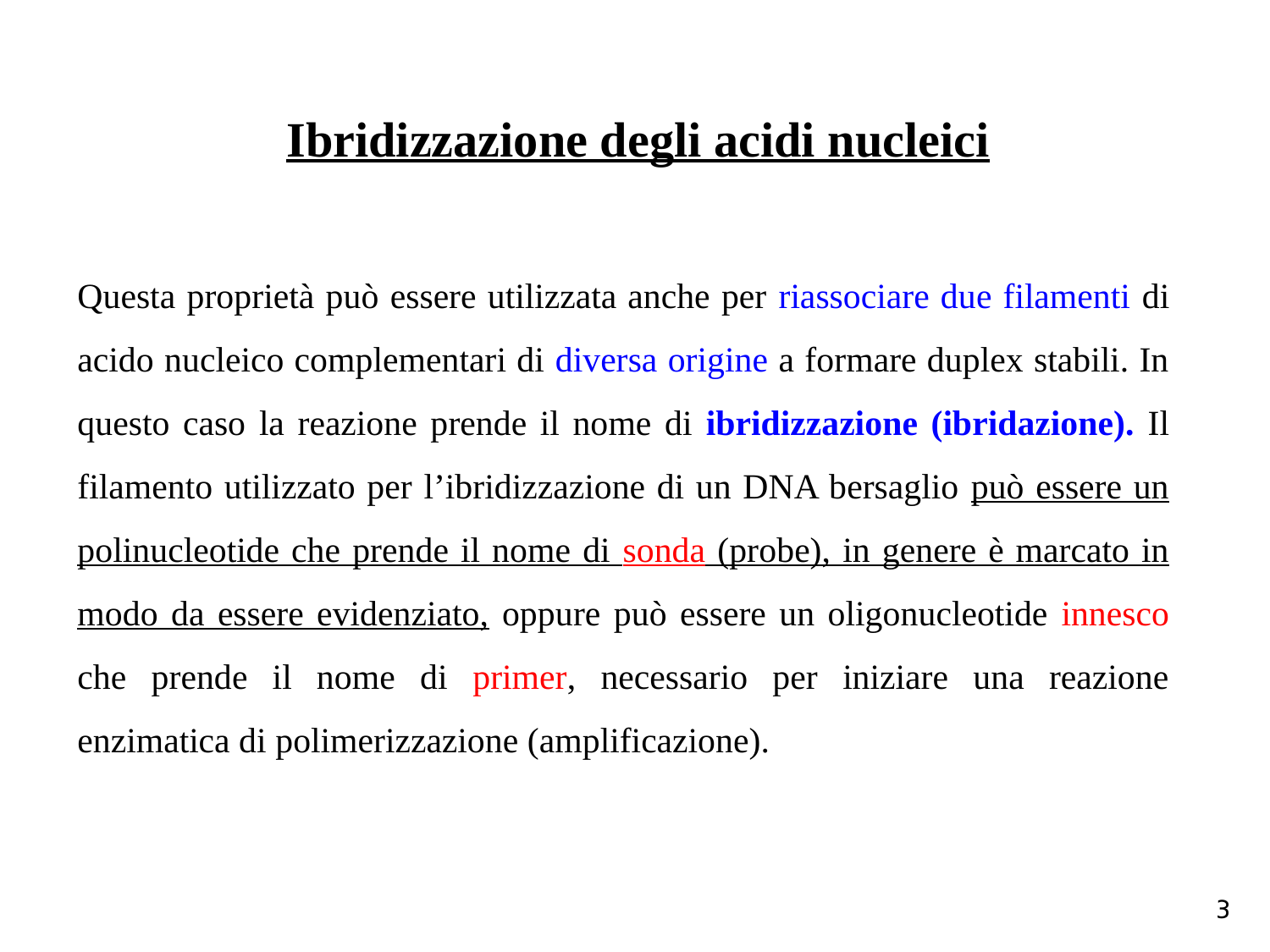

Ibridizzazione degli acidi nucleici
Questa proprietà può essere utilizzata anche per riassociare due filamenti di acido nucleico complementari di diversa origine a formare duplex stabili. In questo caso la reazione prende il nome di ibridizzazione (ibridazione). Il filamento utilizzato per l’ibridizzazione di un DNA bersaglio può essere un polinucleotide che prende il nome di sonda (probe), in genere è marcato in modo da essere evidenziato, oppure può essere un oligonucleotide innesco che prende il nome di primer, necessario per iniziare una reazione enzimatica di polimerizzazione (amplificazione).
3